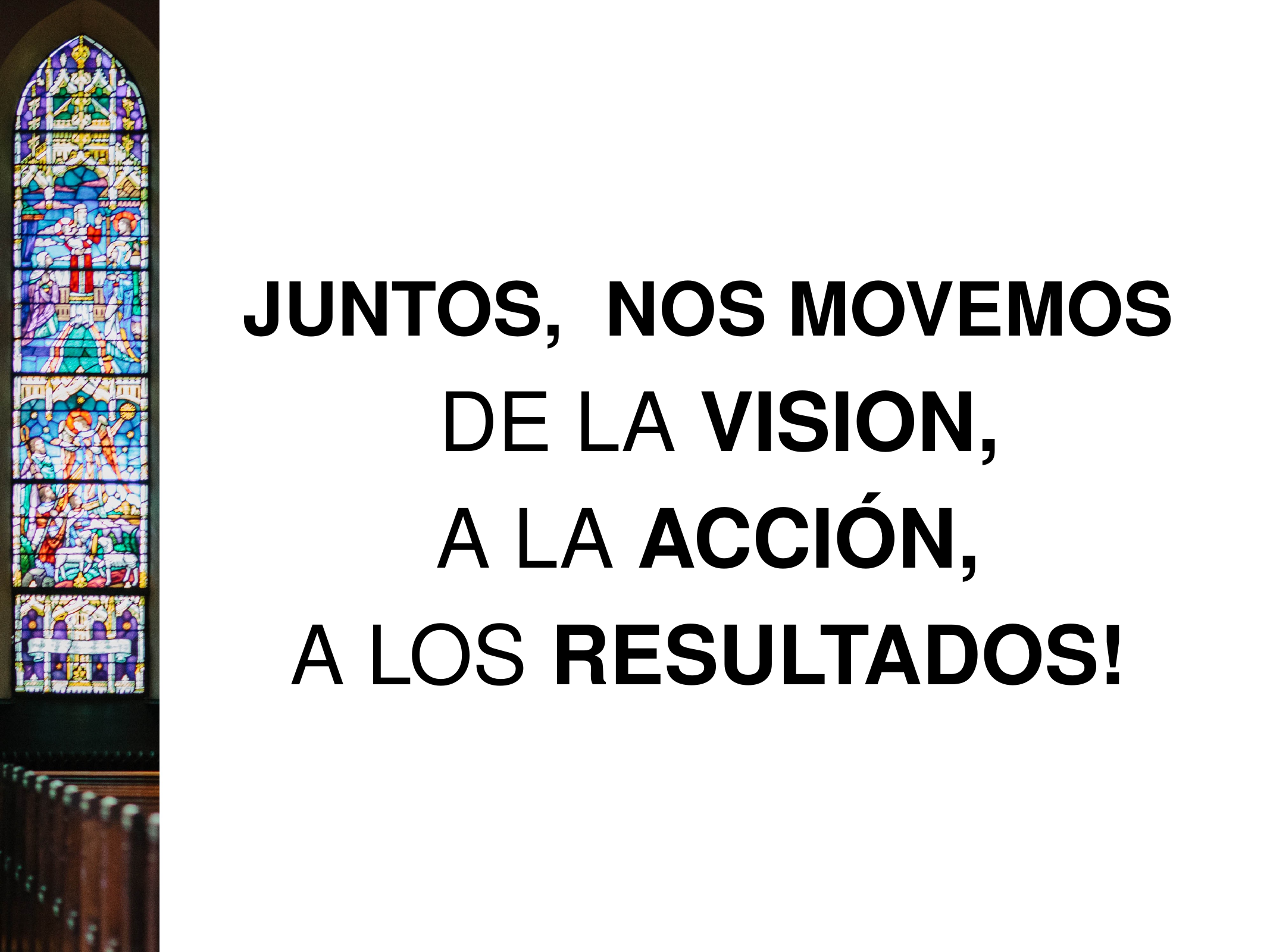

JUNTOS,  NOS MOVEMOS
 DE LA VISION,
A LA ACCIÓN,
A LOS RESULTADOS!